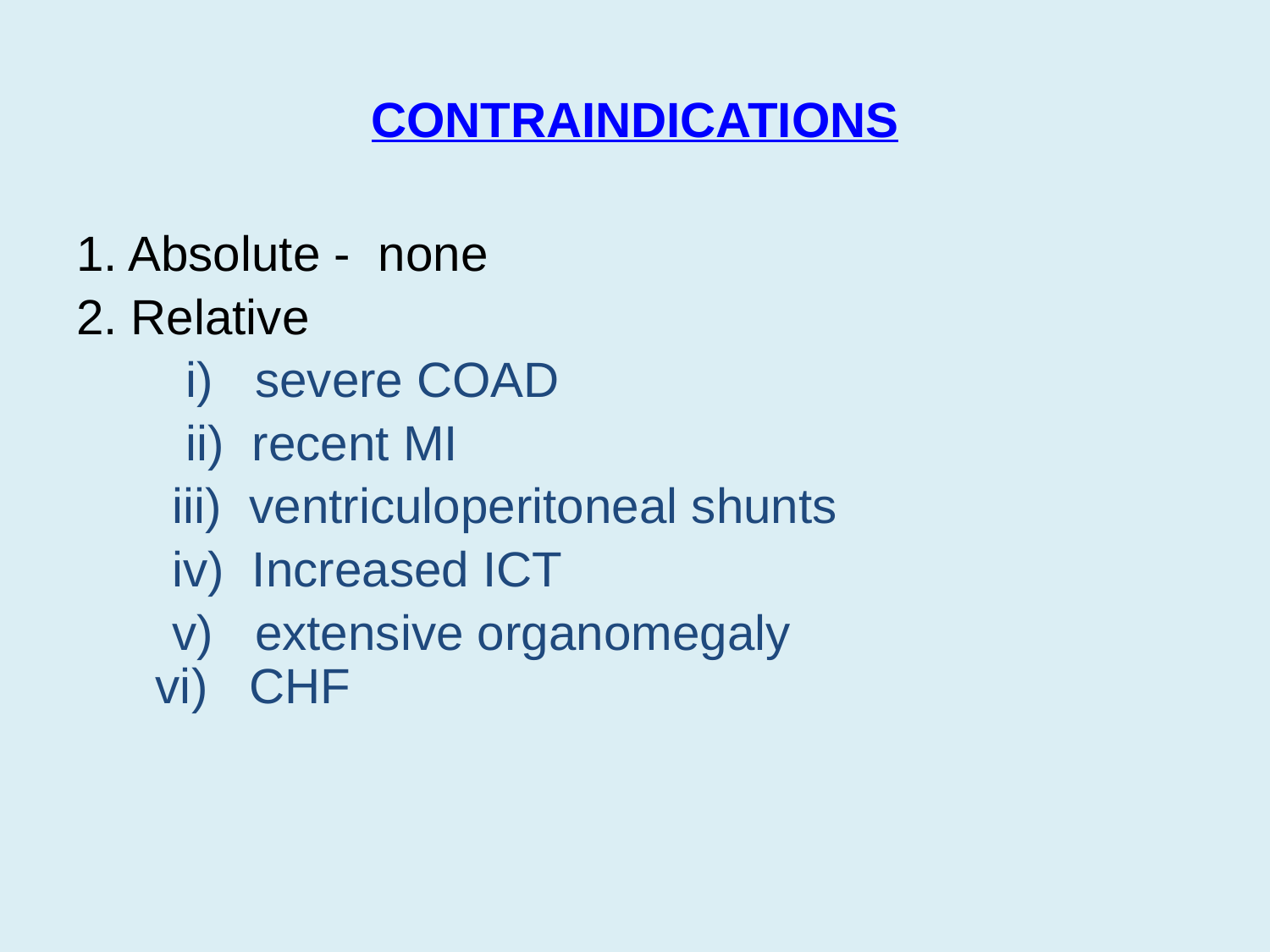

# CONTRAINDICATIONS
1. Absolute -  none
2. Relative
        i)   severe COAD
        ii)  recent MI
       iii)  ventriculoperitoneal shunts
       iv)  Increased ICT
       v)   extensive organomegaly
vi)   CHF